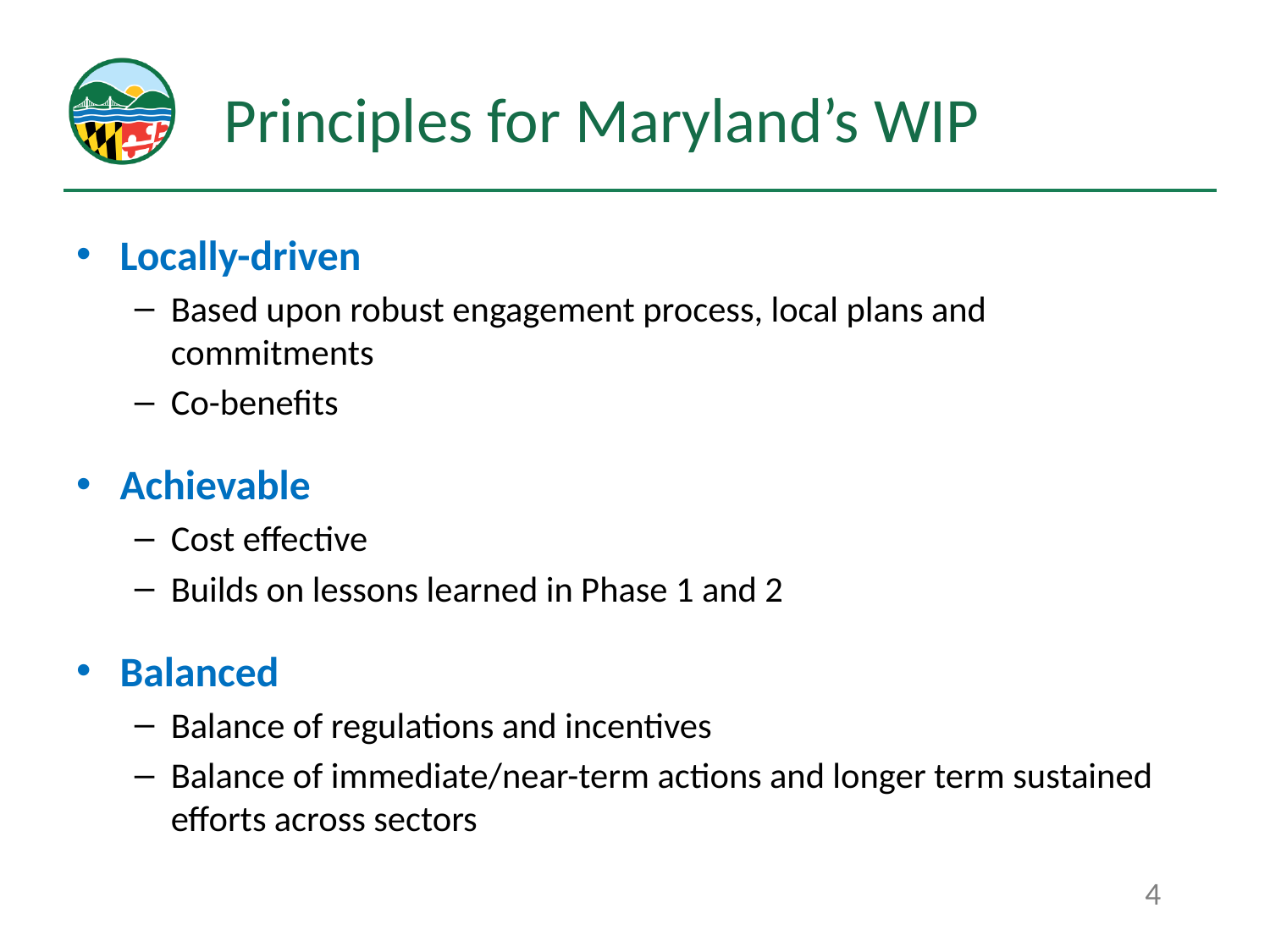

# Principles for Maryland’s WIP
Locally-driven
Based upon robust engagement process, local plans and commitments
Co-benefits
Achievable
Cost effective
Builds on lessons learned in Phase 1 and 2
Balanced
Balance of regulations and incentives
Balance of immediate/near-term actions and longer term sustained efforts across sectors